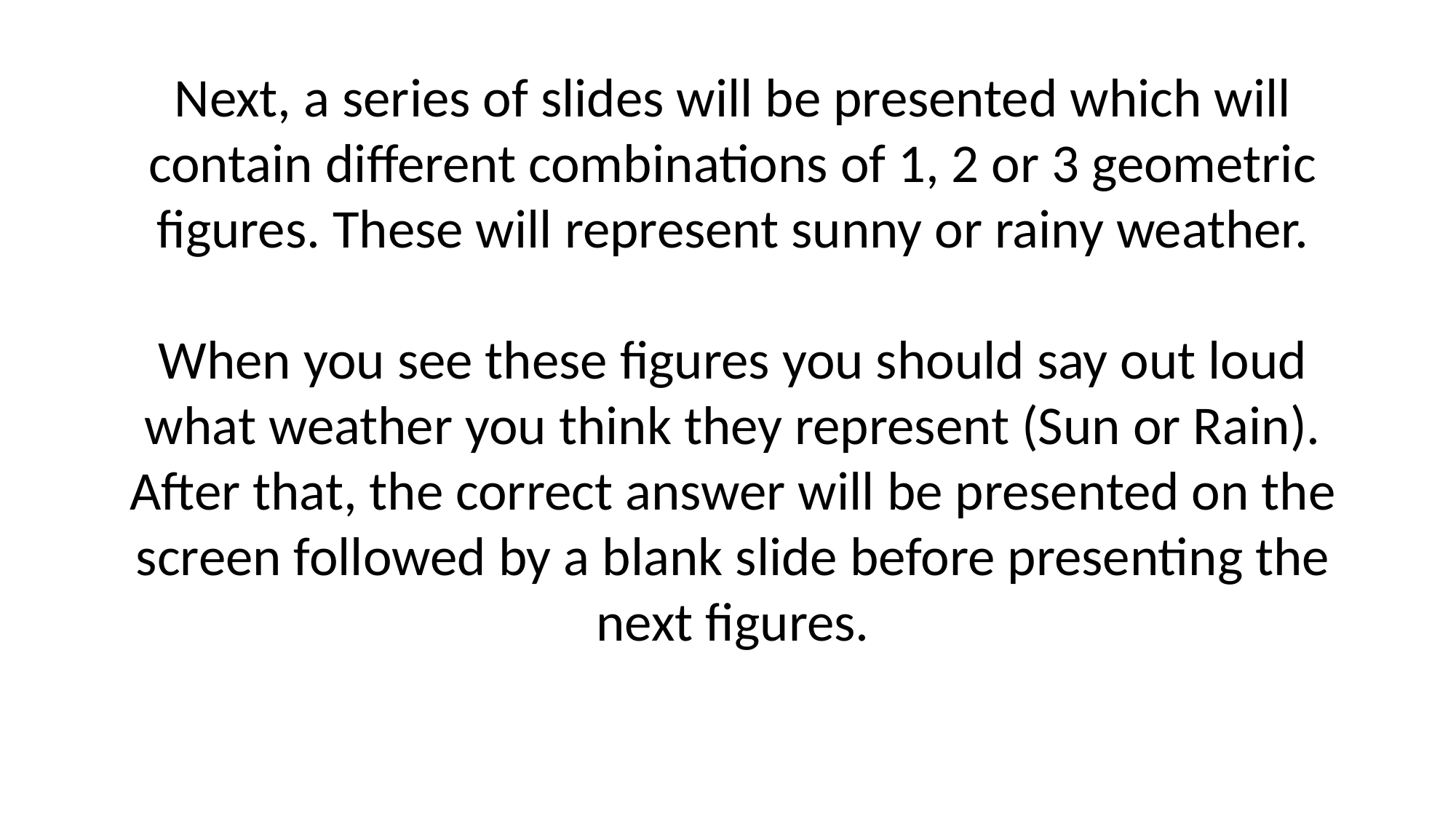

Next, a series of slides will be presented which will contain different combinations of 1, 2 or 3 geometric figures. These will represent sunny or rainy weather.

When you see these figures you should say out loud what weather you think they represent (Sun or Rain). After that, the correct answer will be presented on the screen followed by a blank slide before presenting the next figures.